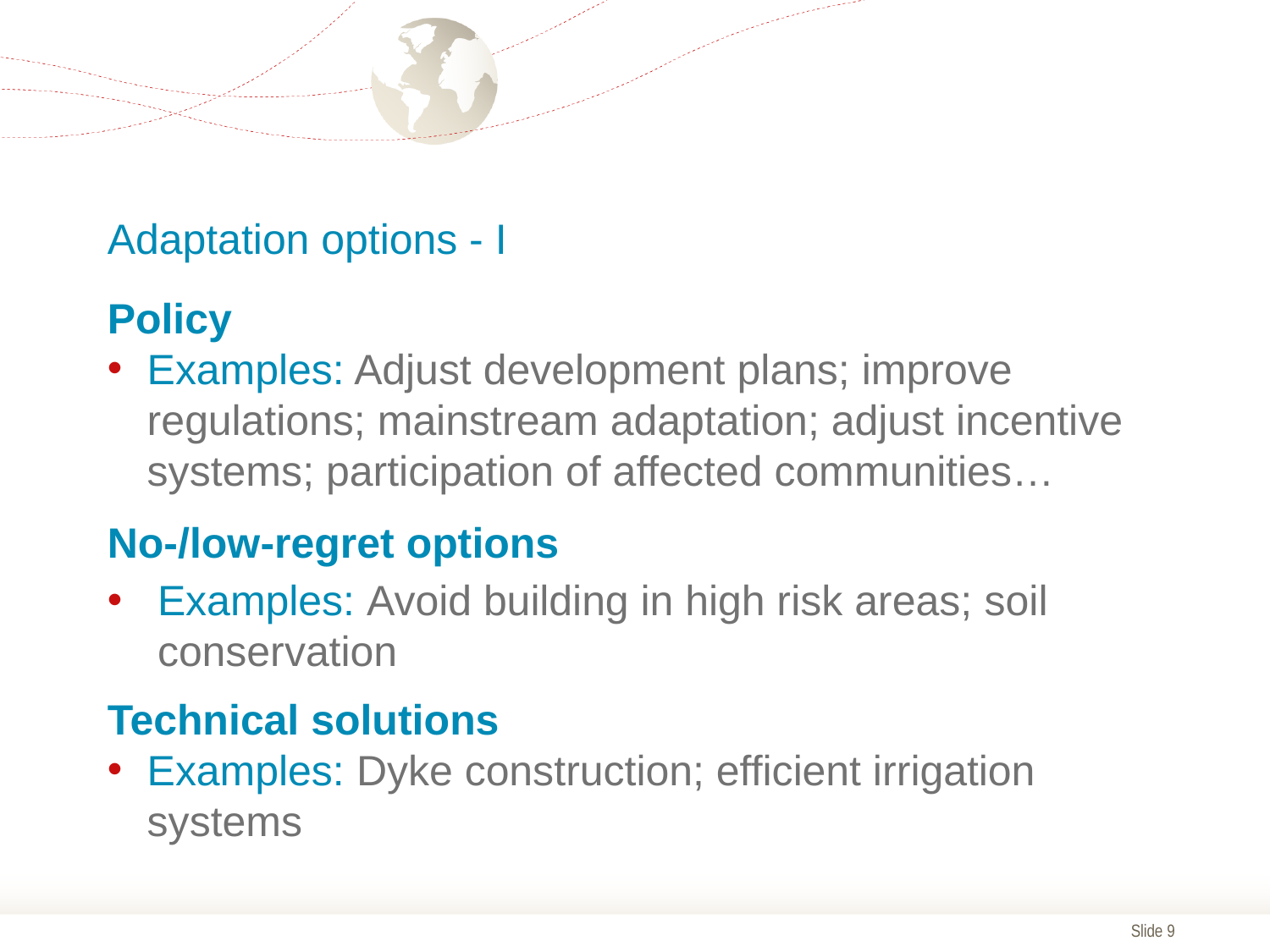

Adaptation options - I
Policy
Examples: Adjust development plans; improve regulations; mainstream adaptation; adjust incentive systems; participation of affected communities…
No-/low-regret options
Examples: Avoid building in high risk areas; soil conservation
Technical solutions
Examples: Dyke construction; efficient irrigation systems